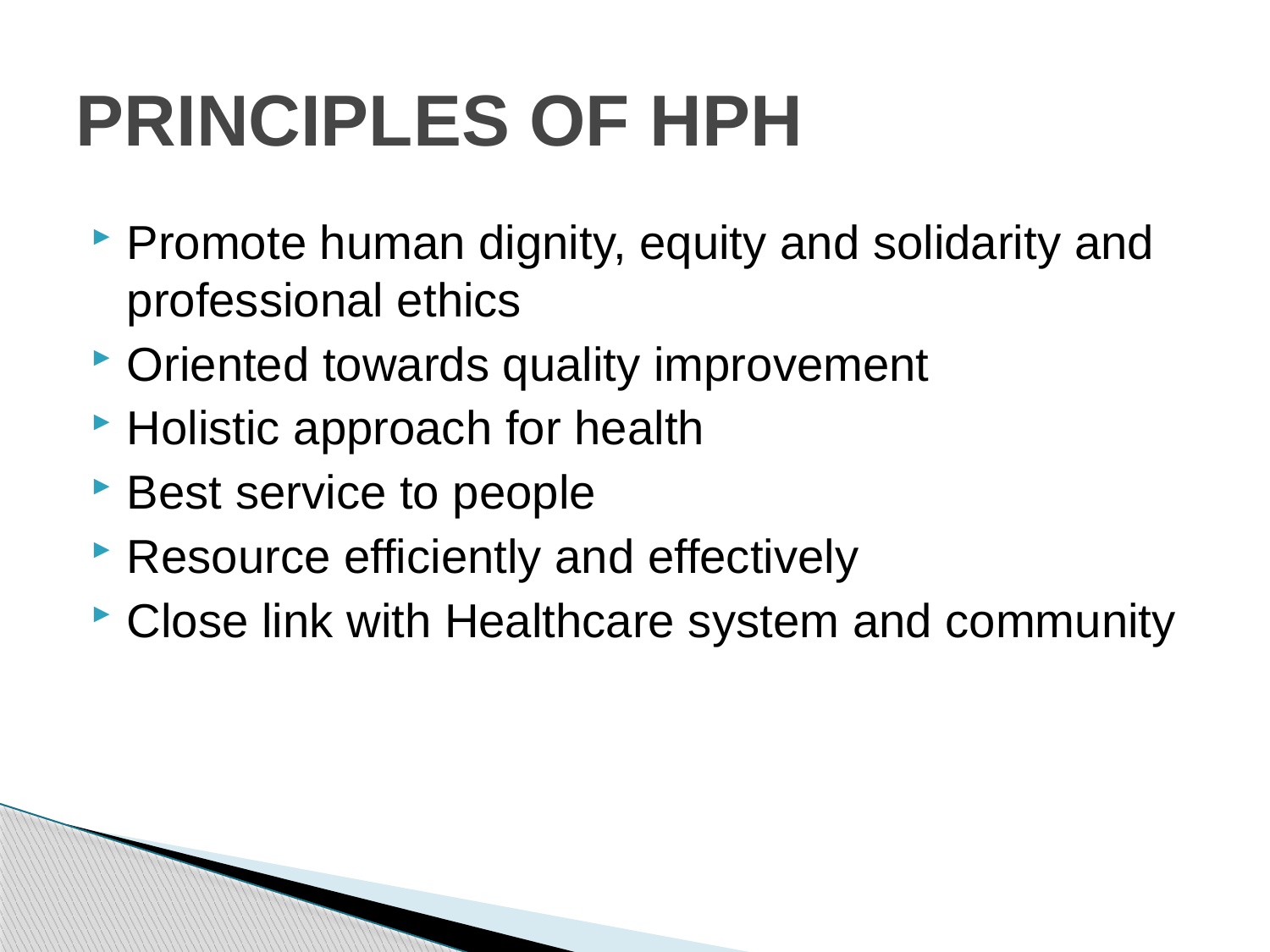

# PRINCIPLES OF HPH
Promote human dignity, equity and solidarity and professional ethics
Oriented towards quality improvement
Holistic approach for health
Best service to people
Resource efficiently and effectively
Close link with Healthcare system and community